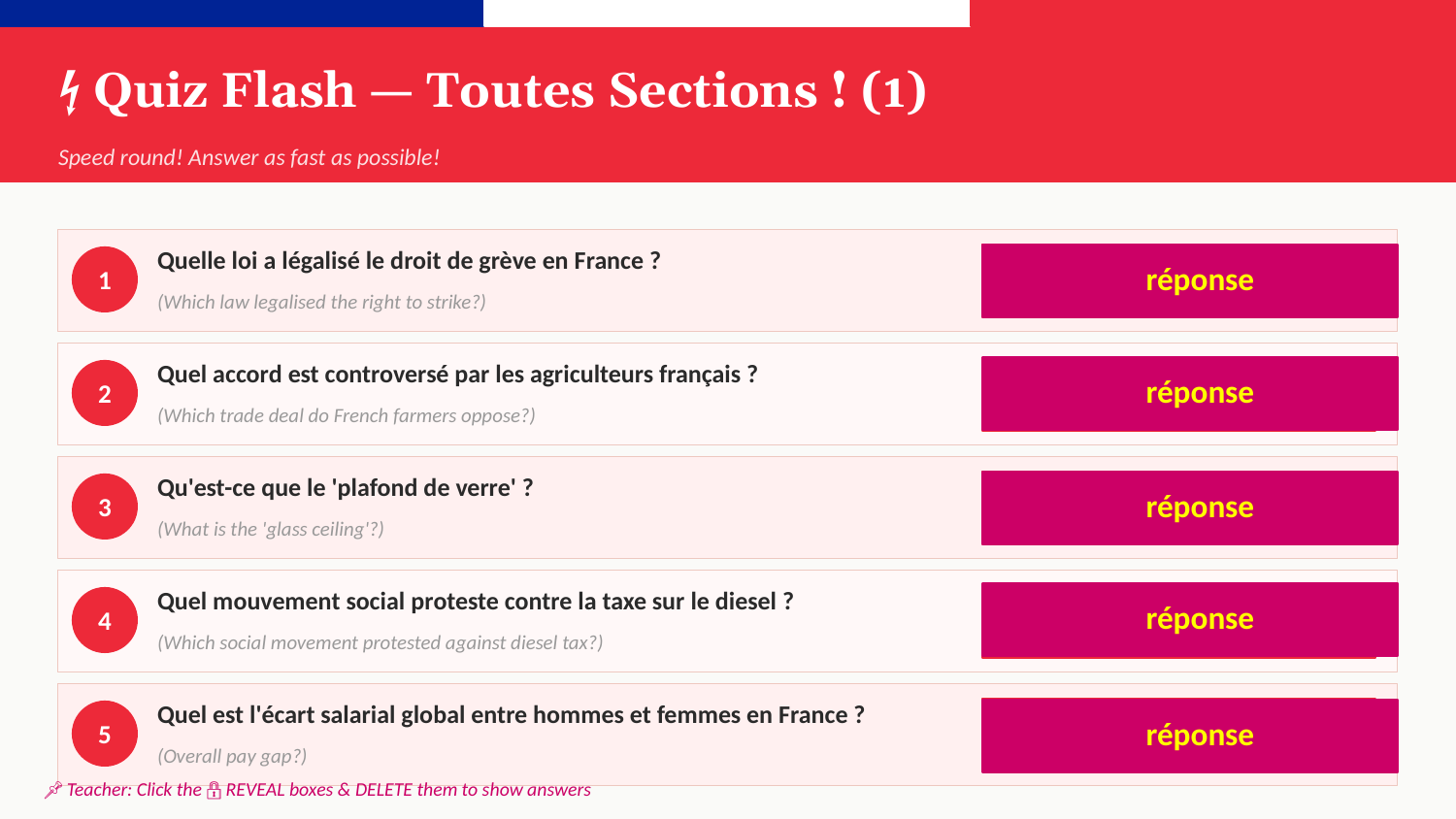

⚡ Quiz Flash — Toutes Sections ! (1)
Speed round! Answer as fast as possible!

Quelle loi a légalisé le droit de grève en France ?

La loi Ollivier (1864)

réponse

1
(Which law legalised the right to strike?)

Quel accord est controversé par les agriculteurs français ?

réponse

L'accord UE-Mercosur

2
(Which trade deal do French farmers oppose?)

Qu'est-ce que le 'plafond de verre' ?

Une barrière invisible qui empêche les femmes d'accéder aux postes de direction

réponse

3
(What is the 'glass ceiling'?)

Quel mouvement social proteste contre la taxe sur le diesel ?

réponse

Les Gilets Jaunes (2018)

4
(Which social movement protested against diesel tax?)

Quel est l'écart salarial global entre hommes et femmes en France ?

22%

réponse

5
(Overall pay gap?)
📌 Teacher: Click the 🔒 REVEAL boxes & DELETE them to show answers